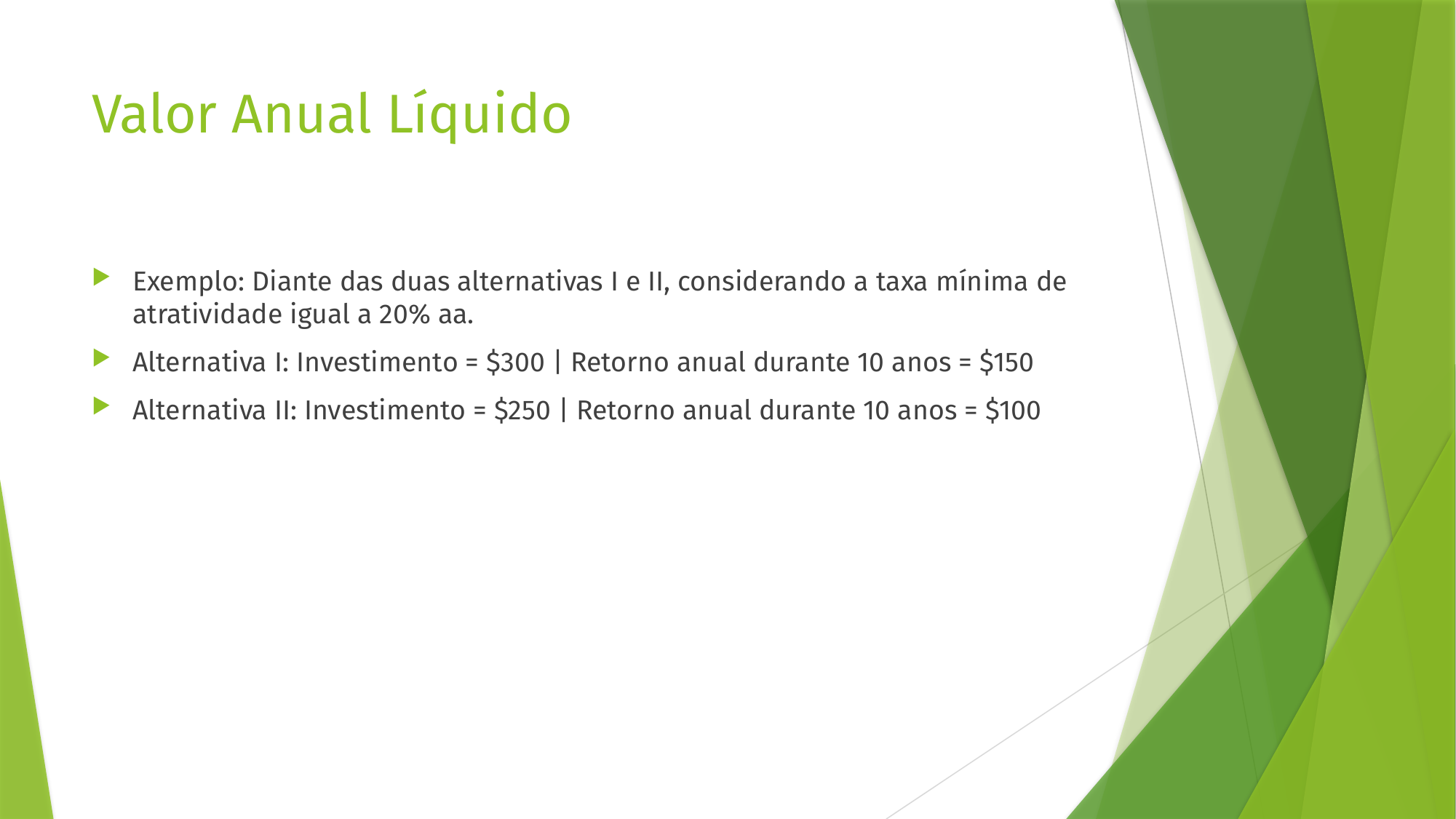

# Valor Anual Líquido
Exemplo: Diante das duas alternativas I e II, considerando a taxa mínima de atratividade igual a 20% aa.
Alternativa I: Investimento = $300 | Retorno anual durante 10 anos = $150
Alternativa II: Investimento = $250 | Retorno anual durante 10 anos = $100